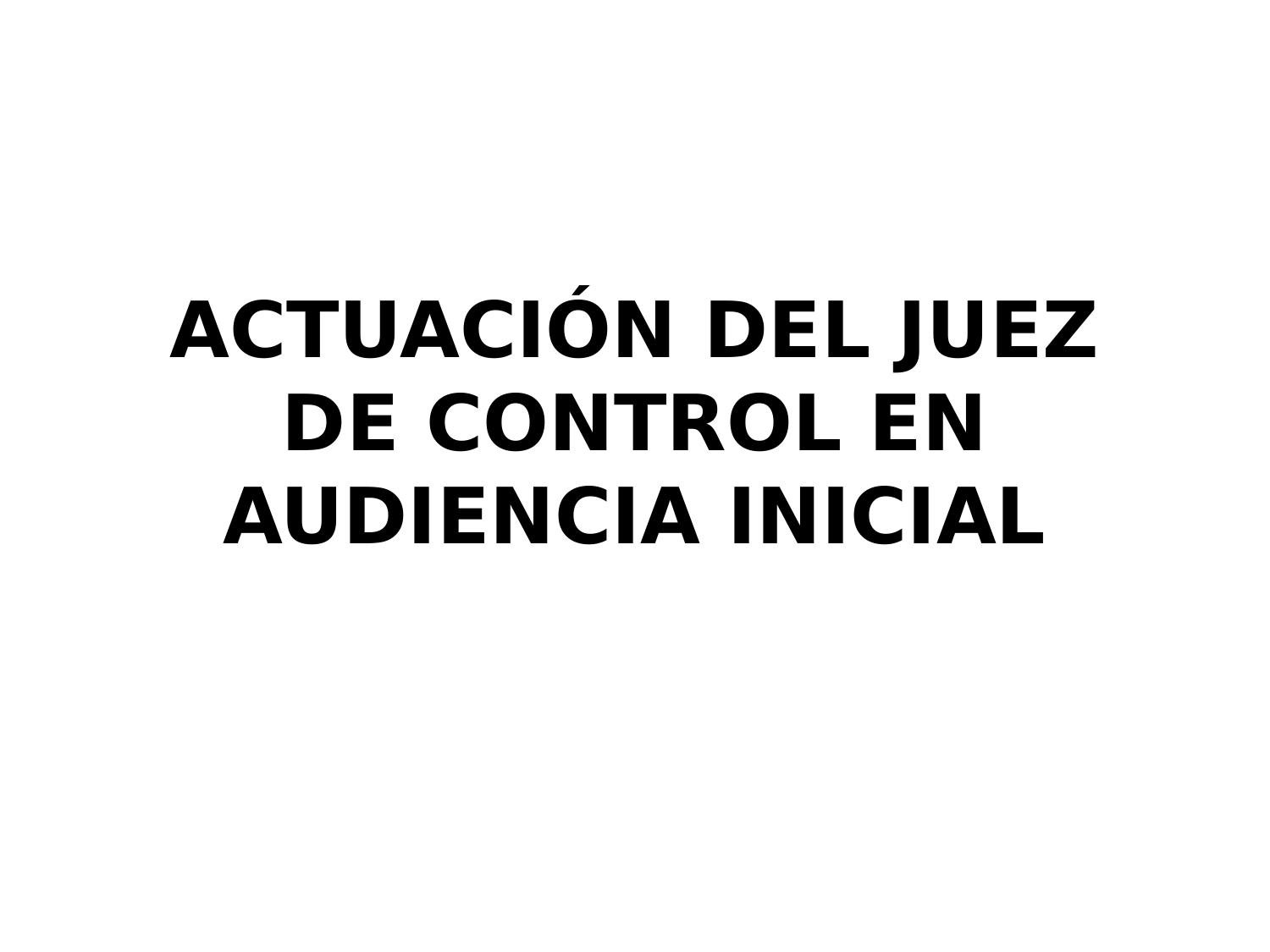

# ACTUACIÓN DEL JUEZ DE CONTROL EN AUDIENCIA INICIAL